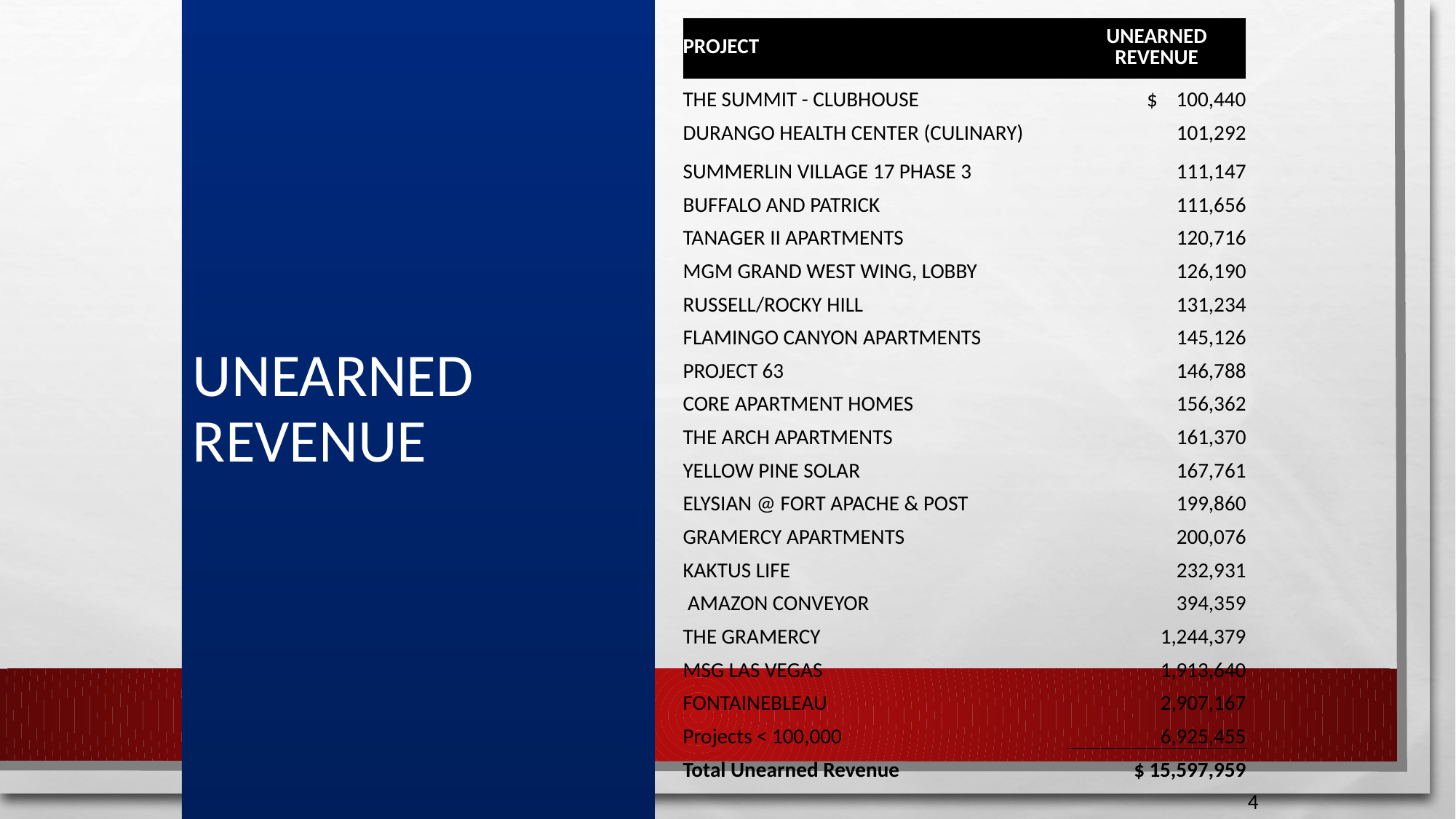

unearned revenue
| PROJECT | UNEARNED REVENUE |
| --- | --- |
| THE SUMMIT - CLUBHOUSE | $ 100,440 |
| DURANGO HEALTH CENTER (CULINARY) | 101,292 |
| SUMMERLIN VILLAGE 17 PHASE 3 | 111,147 |
| BUFFALO AND PATRICK | 111,656 |
| TANAGER II APARTMENTS | 120,716 |
| MGM GRAND WEST WING, LOBBY | 126,190 |
| RUSSELL/ROCKY HILL | 131,234 |
| FLAMINGO CANYON APARTMENTS | 145,126 |
| PROJECT 63 | 146,788 |
| CORE APARTMENT HOMES | 156,362 |
| THE ARCH APARTMENTS | 161,370 |
| YELLOW PINE SOLAR | 167,761 |
| ELYSIAN @ FORT APACHE & POST | 199,860 |
| GRAMERCY APARTMENTS | 200,076 |
| KAKTUS LIFE | 232,931 |
| AMAZON CONVEYOR | 394,359 |
| THE GRAMERCY | 1,244,379 |
| MSG LAS VEGAS | 1,913,640 |
| FONTAINEBLEAU | 2,907,167 |
| Projects < 100,000 | 6,925,455 |
| Total Unearned Revenue | $ 15,597,959 |
4